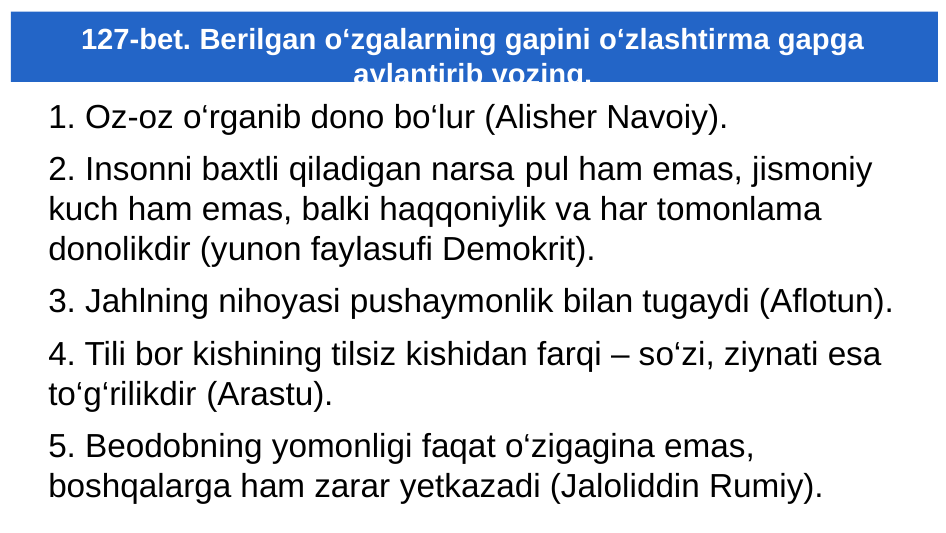

# 127-bet. Berilgan o‘zgalarning gapini o‘zlashtirma gapga aylantirib yozing.
1. Oz-oz o‘rganib dono bo‘lur (Alisher Navoiy).
2. Insonni baxtli qiladigan narsa pul ham emas, jismoniy kuch ham emas, balki haqqoniylik va har tomonlama donolikdir (yunon faylasufi Demokrit).
3. Jahlning nihoyasi pushaymonlik bilan tugaydi (Aflotun).
4. Tili bor kishining tilsiz kishidan farqi – so‘zi, ziynati esa to‘g‘rilikdir (Arastu).
5. Beodobning yomonligi faqat o‘zigagina emas, boshqalarga ham zarar yetkazadi (Jaloliddin Rumiy).